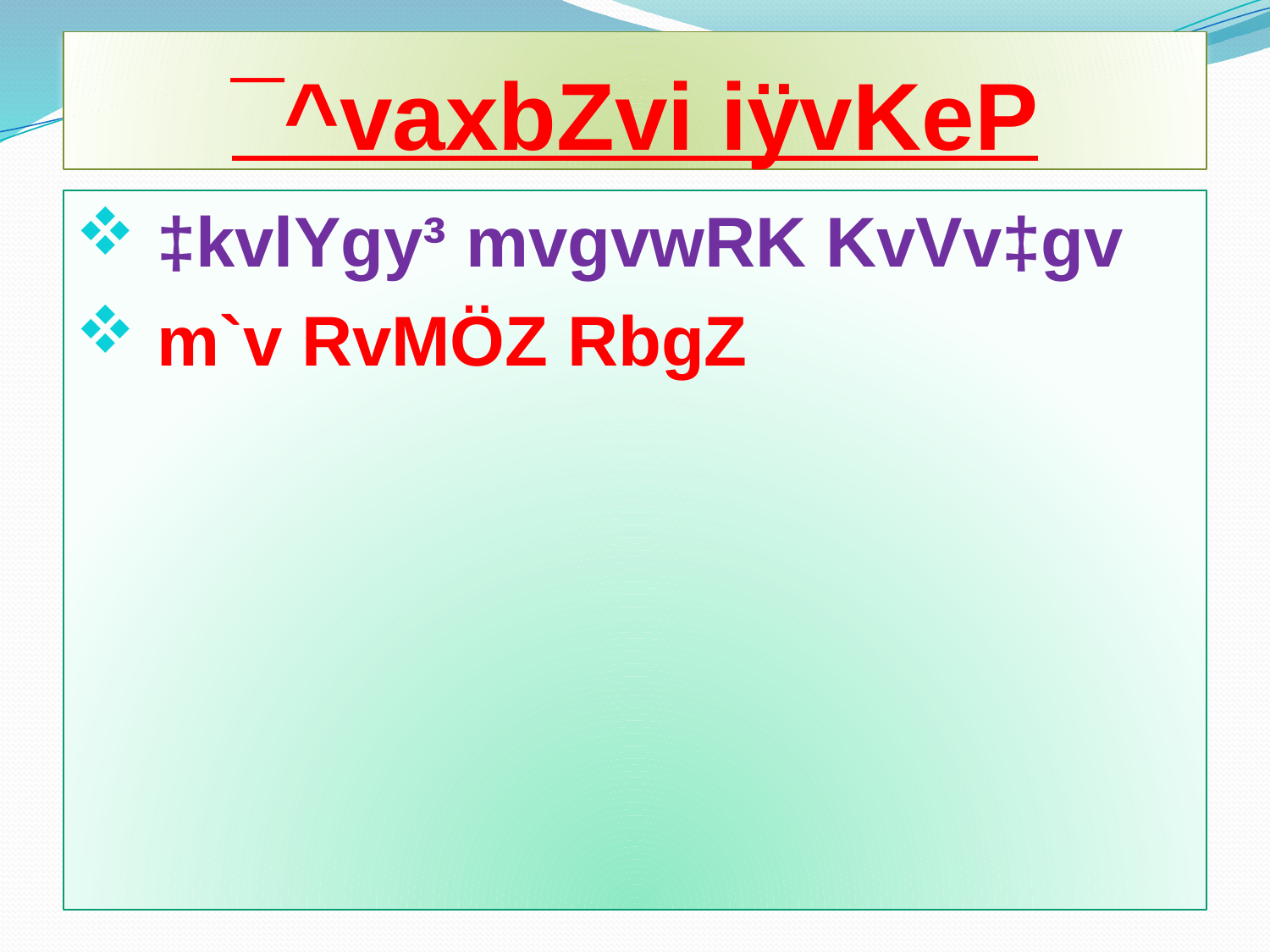

# ¯^vaxbZvi iÿvKeP
 ‡kvlYgy³ mvgvwRK KvVv‡gv
 m`v RvMÖZ RbgZ